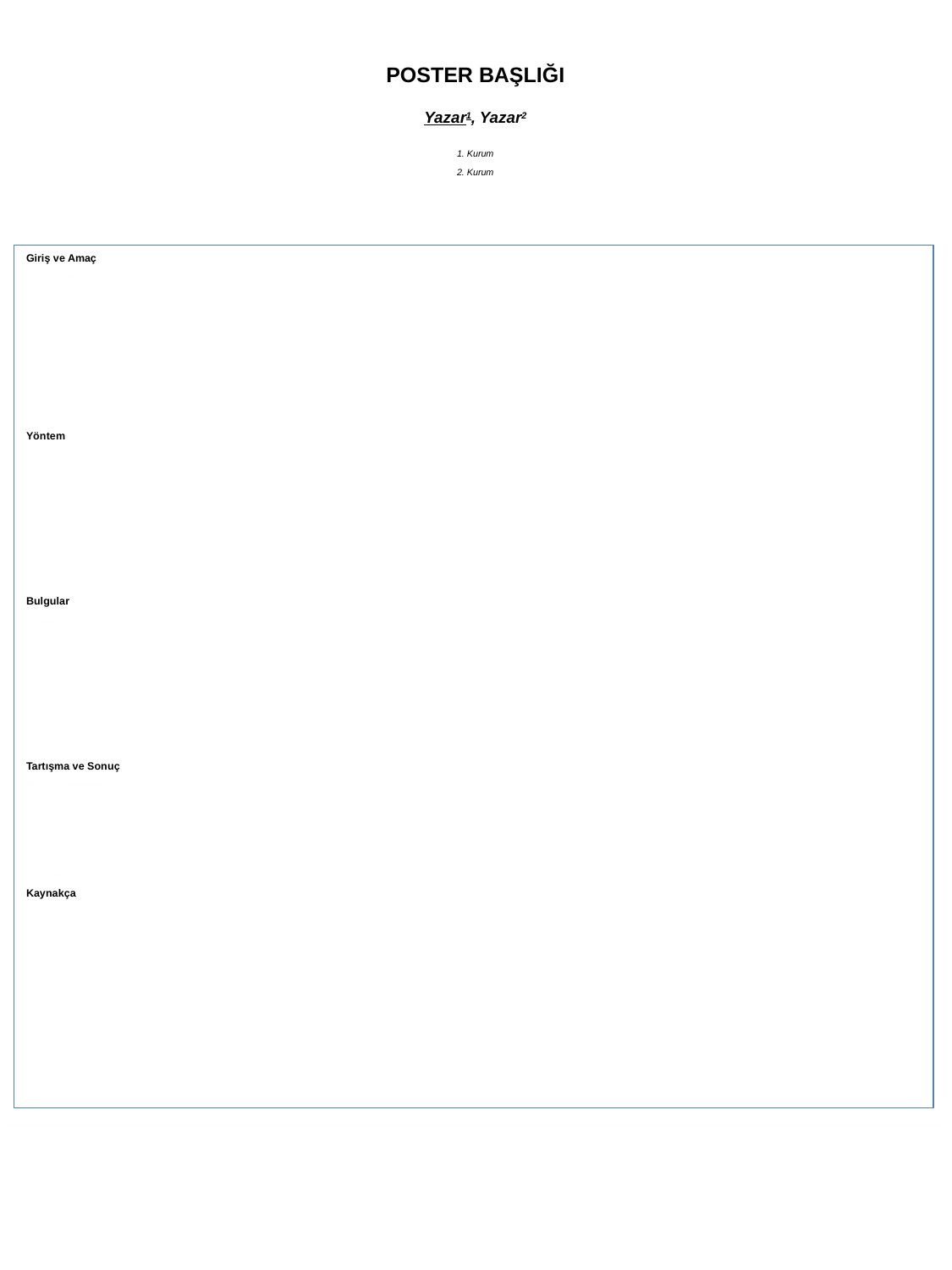

POSTER BAŞLIĞI
Yazar1, Yazar2
1. Kurum
2. Kurum
Giriş ve Amaç

Yöntem

Bulgular

Tartışma ve Sonuç

Kaynakça